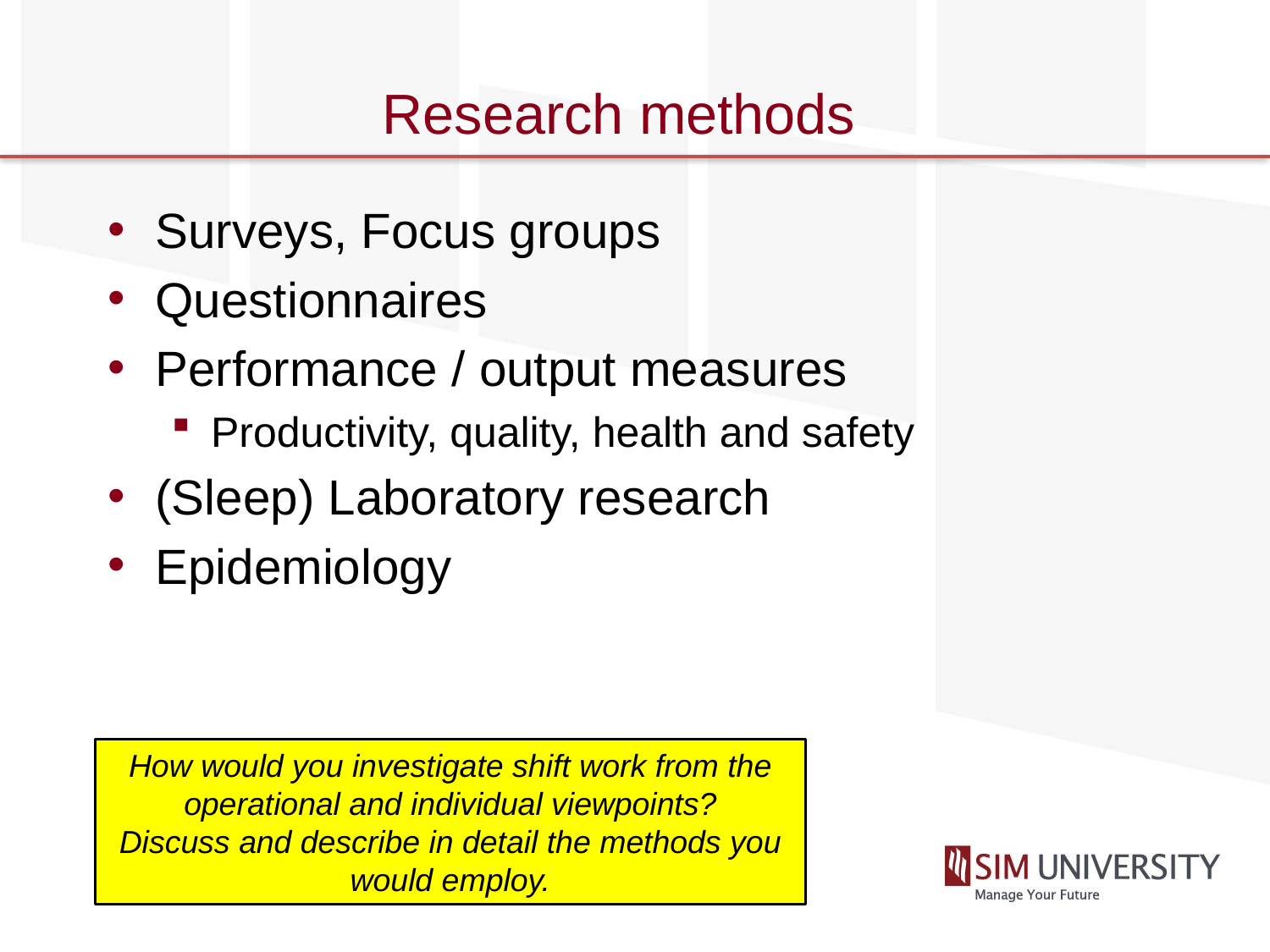

# Research methods
Surveys, Focus groups
Questionnaires
Performance / output measures
Productivity, quality, health and safety
(Sleep) Laboratory research
Epidemiology
How would you investigate shift work from the operational and individual viewpoints?
Discuss and describe in detail the methods you would employ.